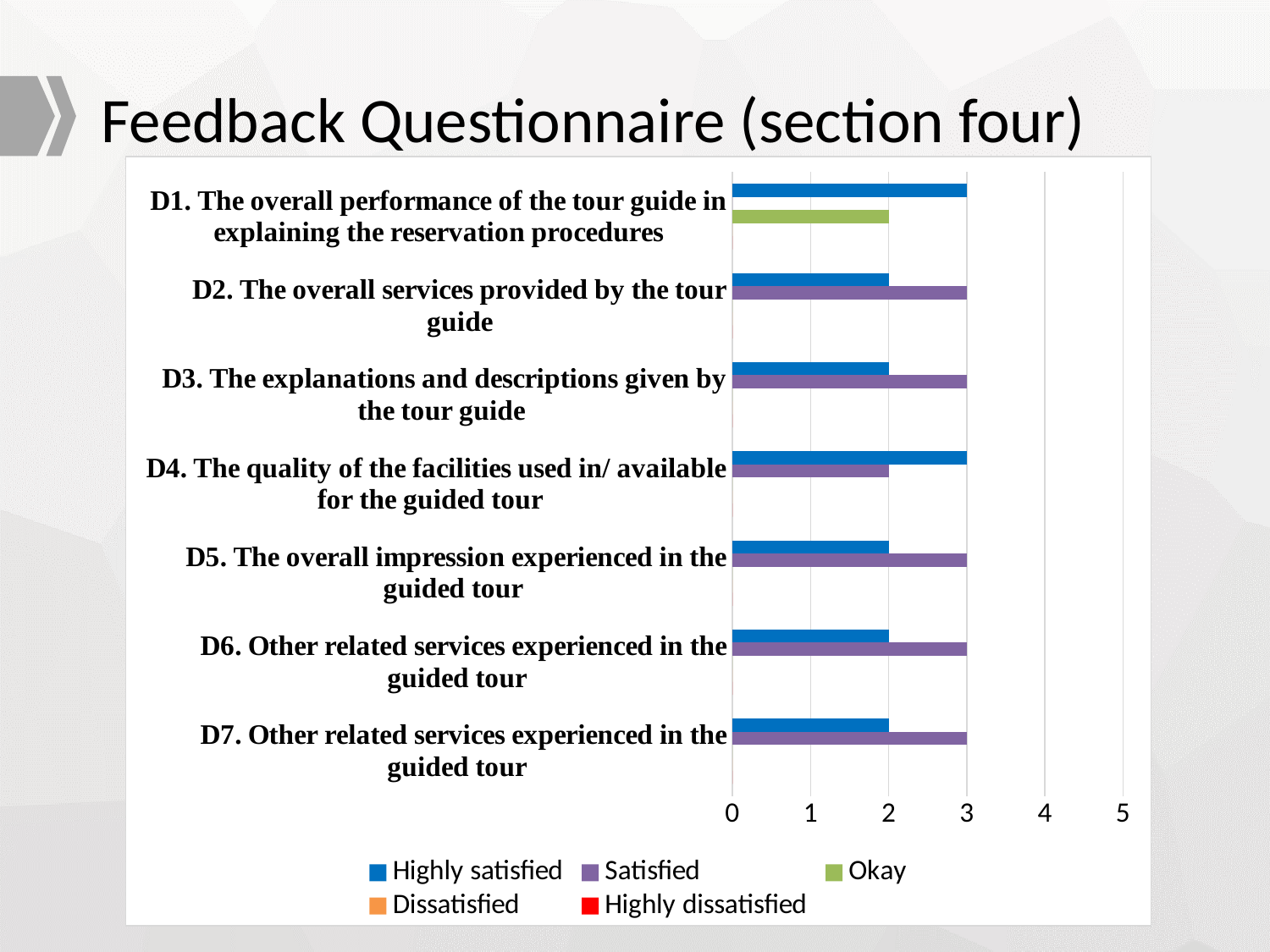

Feedback Questionnaire (section four)

### Chart

| Category | Highly dissatisfied | Dissatisfied | Okay | Satisfied | Highly satisfied |
|---|---|---|---|---|---|
| D7. Other related services experienced in the guided tour   | 0.0 | 0.0 | 0.0 | 3.0 | 2.0 |
| D6. Other related services experienced in the guided tour   | 0.0 | 0.0 | 0.0 | 3.0 | 2.0 |
| D5. The overall impression experienced in the guided tour  | 0.0 | 0.0 | 0.0 | 3.0 | 2.0 |
| D4. The quality of the facilities used in/ available for the guided tour   | 0.0 | 0.0 | 0.0 | 2.0 | 3.0 |
| D3. The explanations and descriptions given by the tour guide  | 0.0 | 0.0 | 0.0 | 3.0 | 2.0 |
| D2. The overall services provided by the tour guide | 0.0 | 0.0 | 0.0 | 3.0 | 2.0 |
| D1. The overall performance of the tour guide in explaining the reservation procedures | 0.0 | 0.0 | 2.0 | 0.0 | 3.0 |